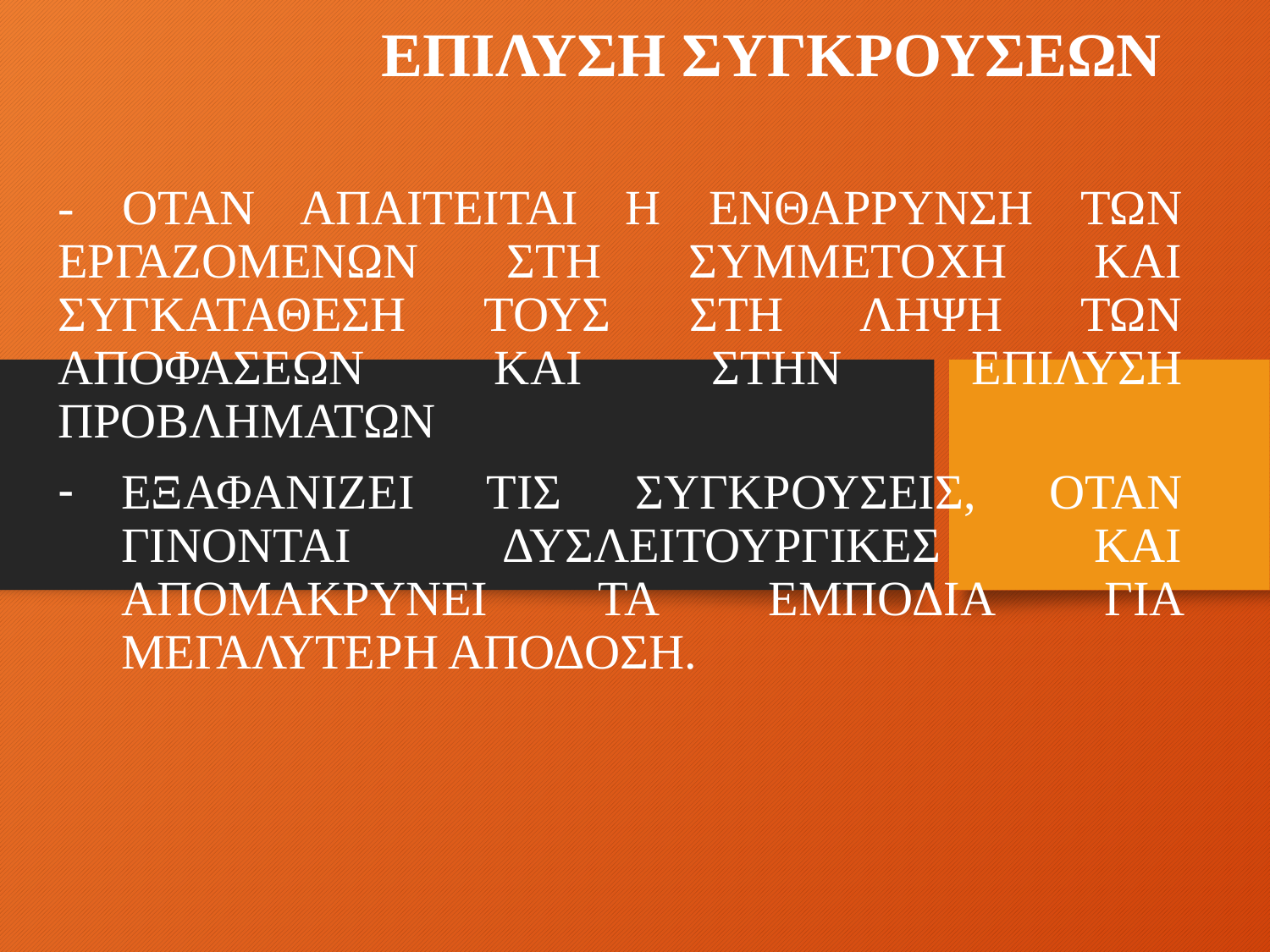

# ΕΠΙΛΥΣΗ ΣΥΓΚΡΟΥΣΕΩΝ
- ΟΤΑΝ ΑΠΑΙΤΕΙΤΑΙ Η ΕΝΘΑΡΡΥΝΣΗ ΤΩΝ ΕΡΓΑΖΟΜΕΝΩΝ ΣΤΗ ΣΥΜΜΕΤΟΧΗ ΚΑΙ ΣΥΓΚΑΤΑΘΕΣΗ ΤΟΥΣ ΣΤΗ ΛΗΨΗ ΤΩΝ ΑΠΟΦΑΣΕΩΝ ΚΑΙ ΣΤΗΝ ΕΠΙΛΥΣΗ ΠΡΟΒΛΗΜΑΤΩΝ
ΕΞΑΦΑΝΙΖΕΙ ΤΙΣ ΣΥΓΚΡΟΥΣΕΙΣ, ΟΤΑΝ ΓΙΝΟΝΤΑΙ ΔΥΣΛΕΙΤΟΥΡΓΙΚΕΣ ΚΑΙ ΑΠΟΜΑΚΡΥΝΕΙ ΤΑ ΕΜΠΟΔΙΑ ΓΙΑ ΜΕΓΑΛΥΤΕΡΗ ΑΠΟΔΟΣΗ.